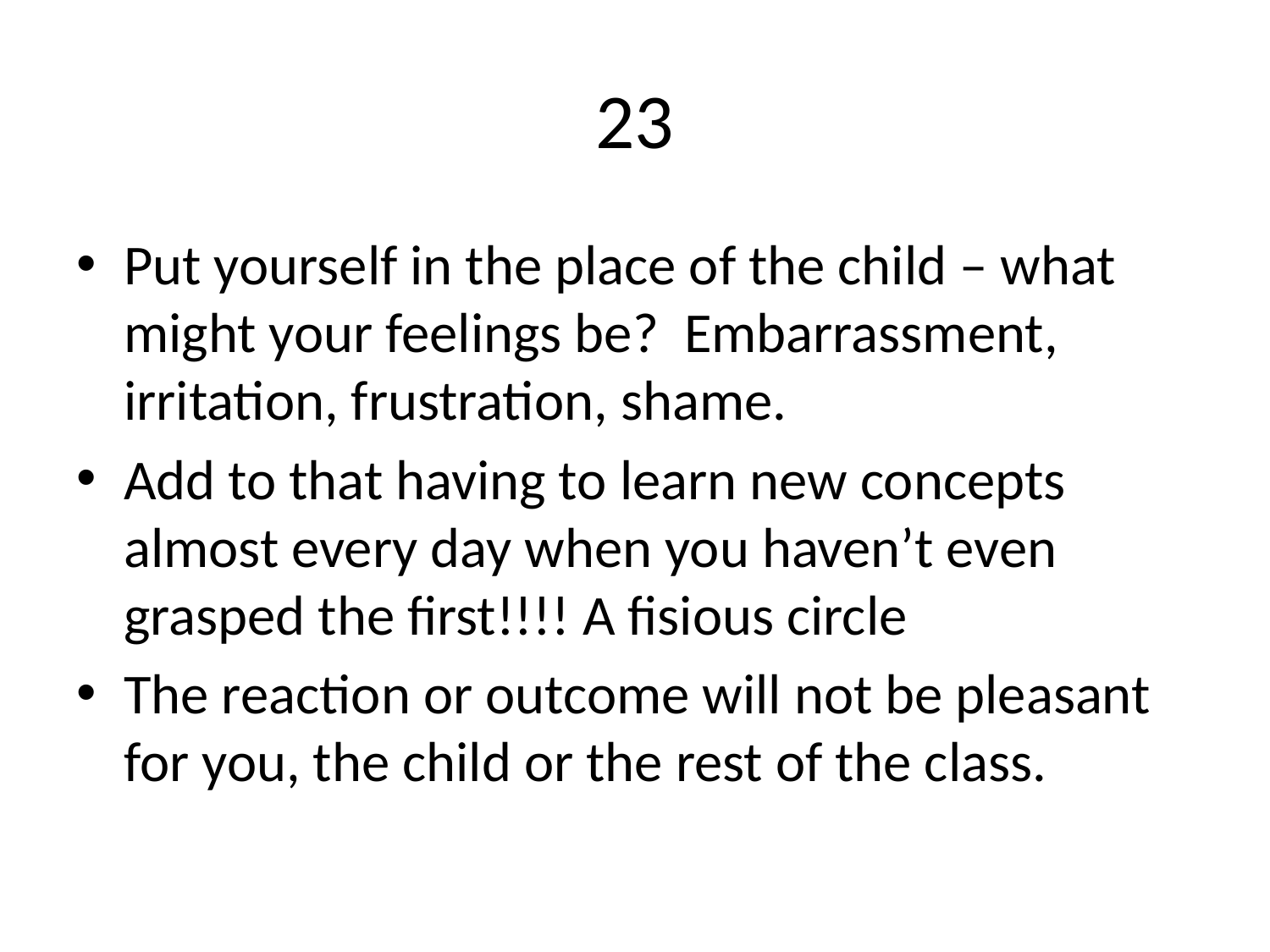

# 23
Put yourself in the place of the child – what might your feelings be?  Embarrassment, irritation, frustration, shame.
Add to that having to learn new concepts almost every day when you haven’t even grasped the first!!!! A fisious circle
The reaction or outcome will not be pleasant for you, the child or the rest of the class.